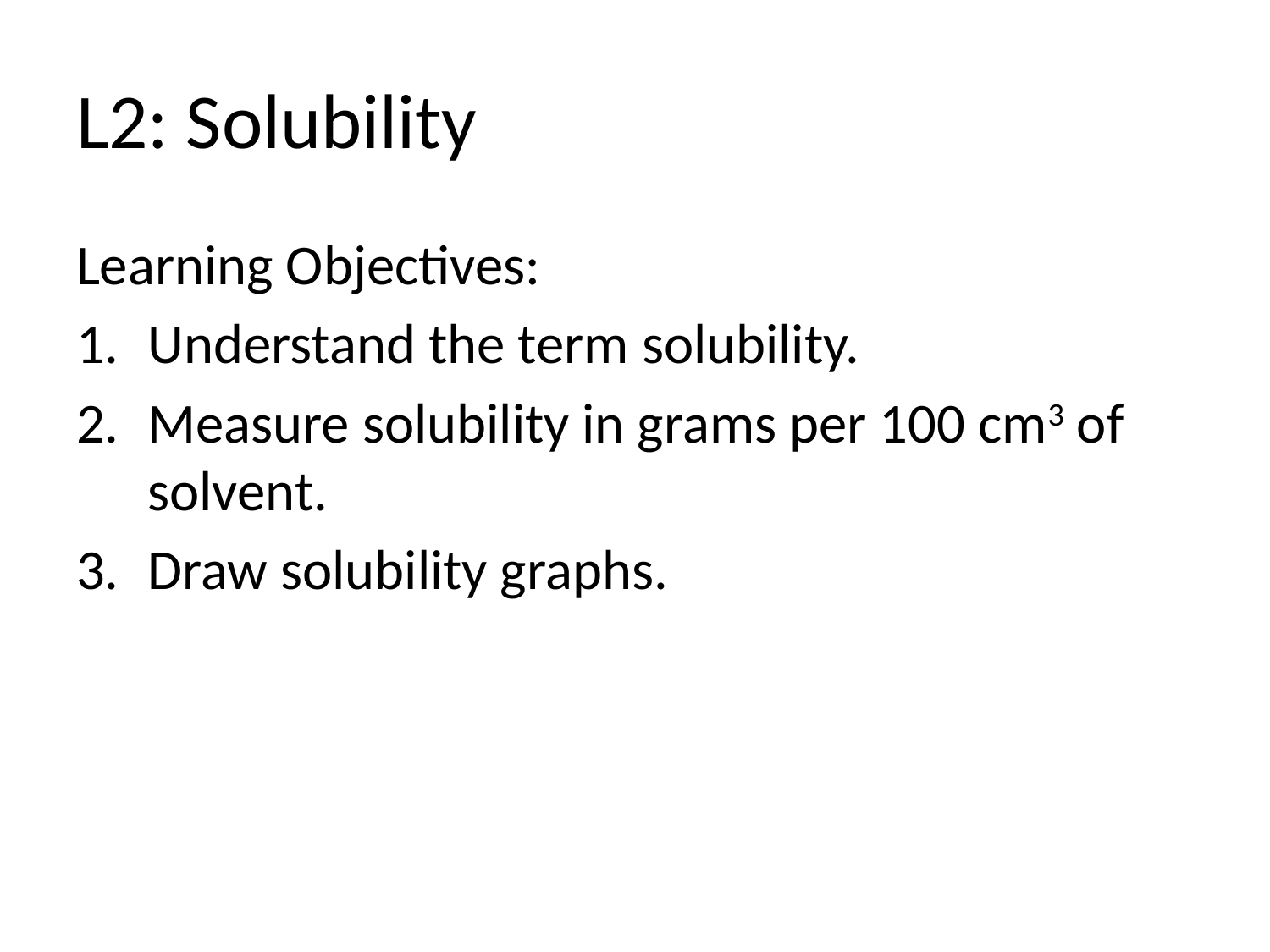

# L2: Solubility
Learning Objectives:
Understand the term solubility.
Measure solubility in grams per 100 cm3 of solvent.
Draw solubility graphs.